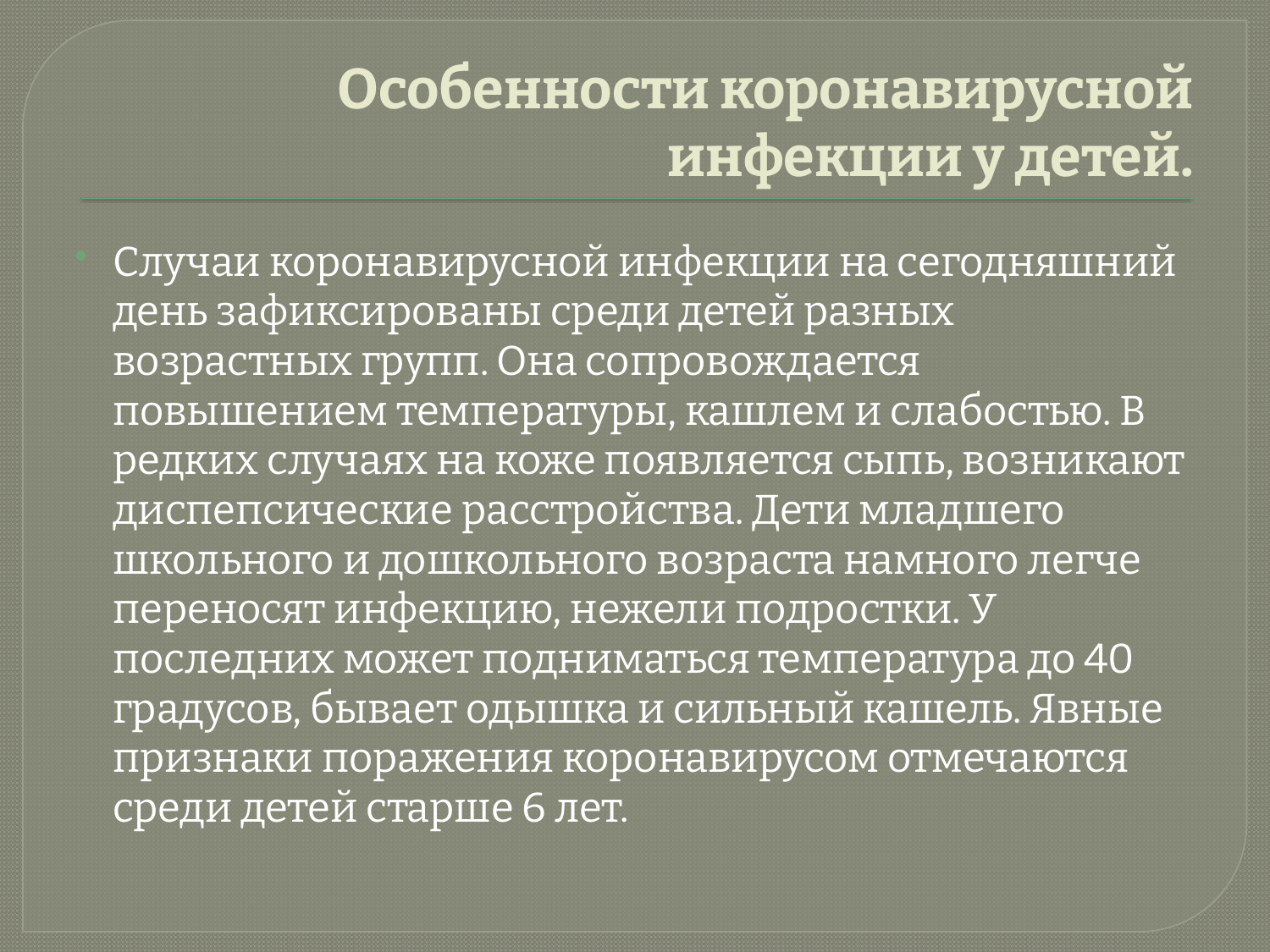

# Особенности коронавирусной инфекции у детей.
Случаи коронавирусной инфекции на сегодняшний день зафиксированы среди детей разных возрастных групп. Она сопровождается повышением температуры, кашлем и слабостью. В редких случаях на коже появляется сыпь, возникают диспепсические расстройства. Дети младшего школьного и дошкольного возраста намного легче переносят инфекцию, нежели подростки. У последних может подниматься температура до 40 градусов, бывает одышка и сильный кашель. Явные признаки поражения коронавирусом отмечаются среди детей старше 6 лет.